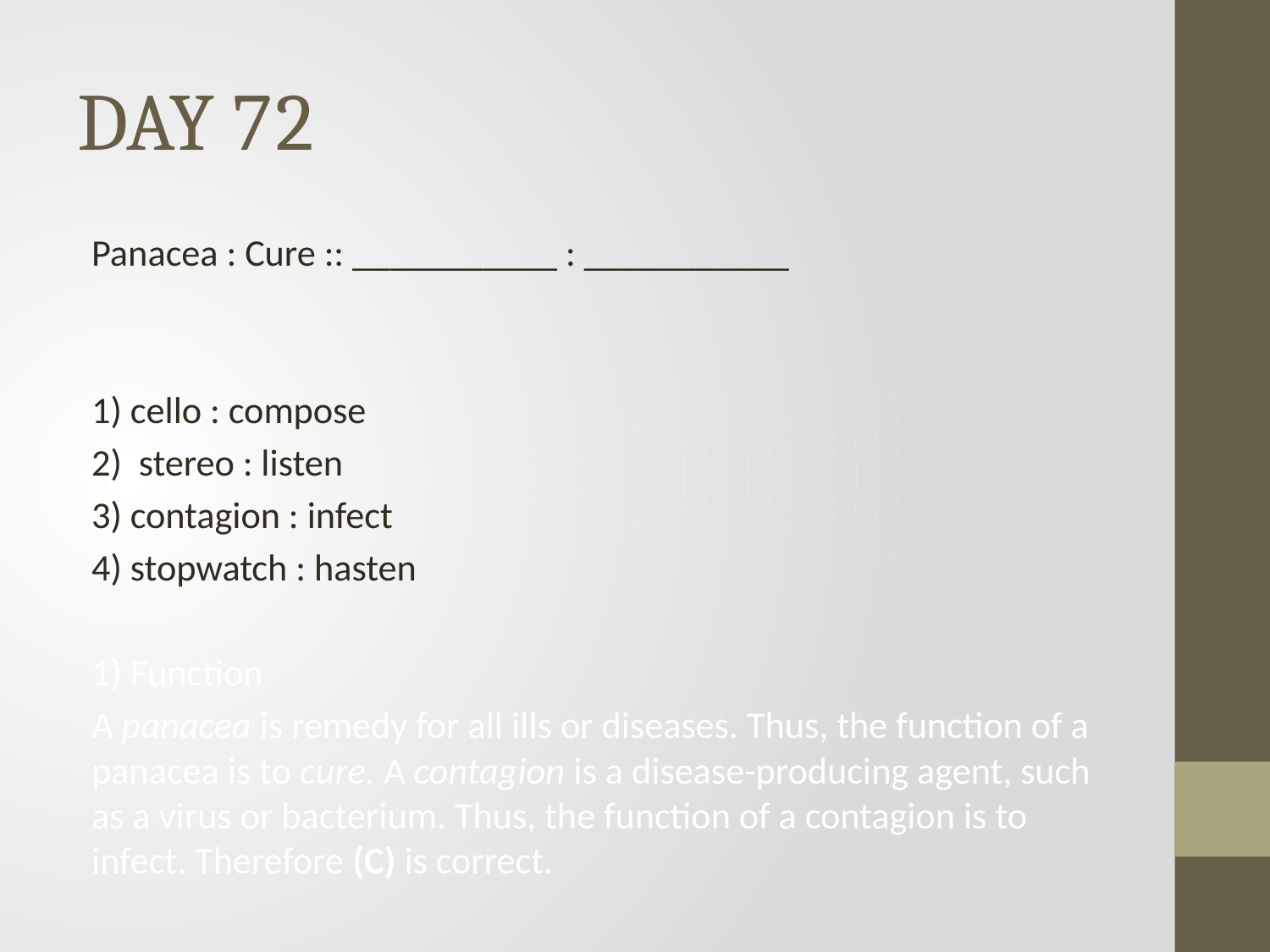

# DAY 72
Panacea : Cure :: ___________ : ___________

1) cello : compose
2)  stereo : listen
3) contagion : infect
4) stopwatch : hasten

1) Function
A panacea is remedy for all ills or diseases. Thus, the function of a panacea is to cure. A contagion is a disease-producing agent, such as a virus or bacterium. Thus, the function of a contagion is to infect. Therefore (C) is correct.